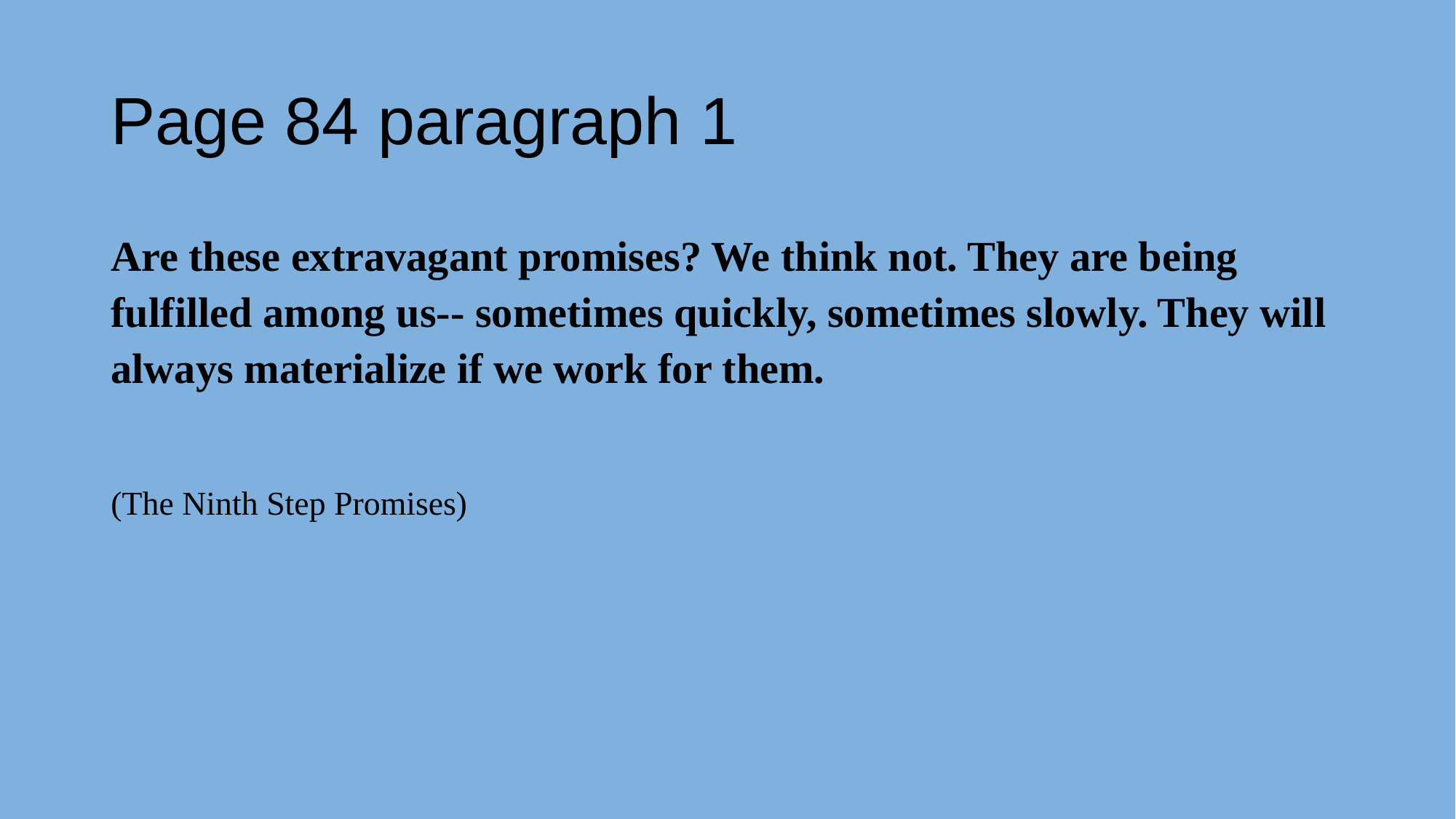

# Page 84 paragraph 1
Are these extravagant promises? We think not. They are being fulfilled among us-- sometimes quickly, sometimes slowly. They will always materialize if we work for them.

(The Ninth Step Promises)